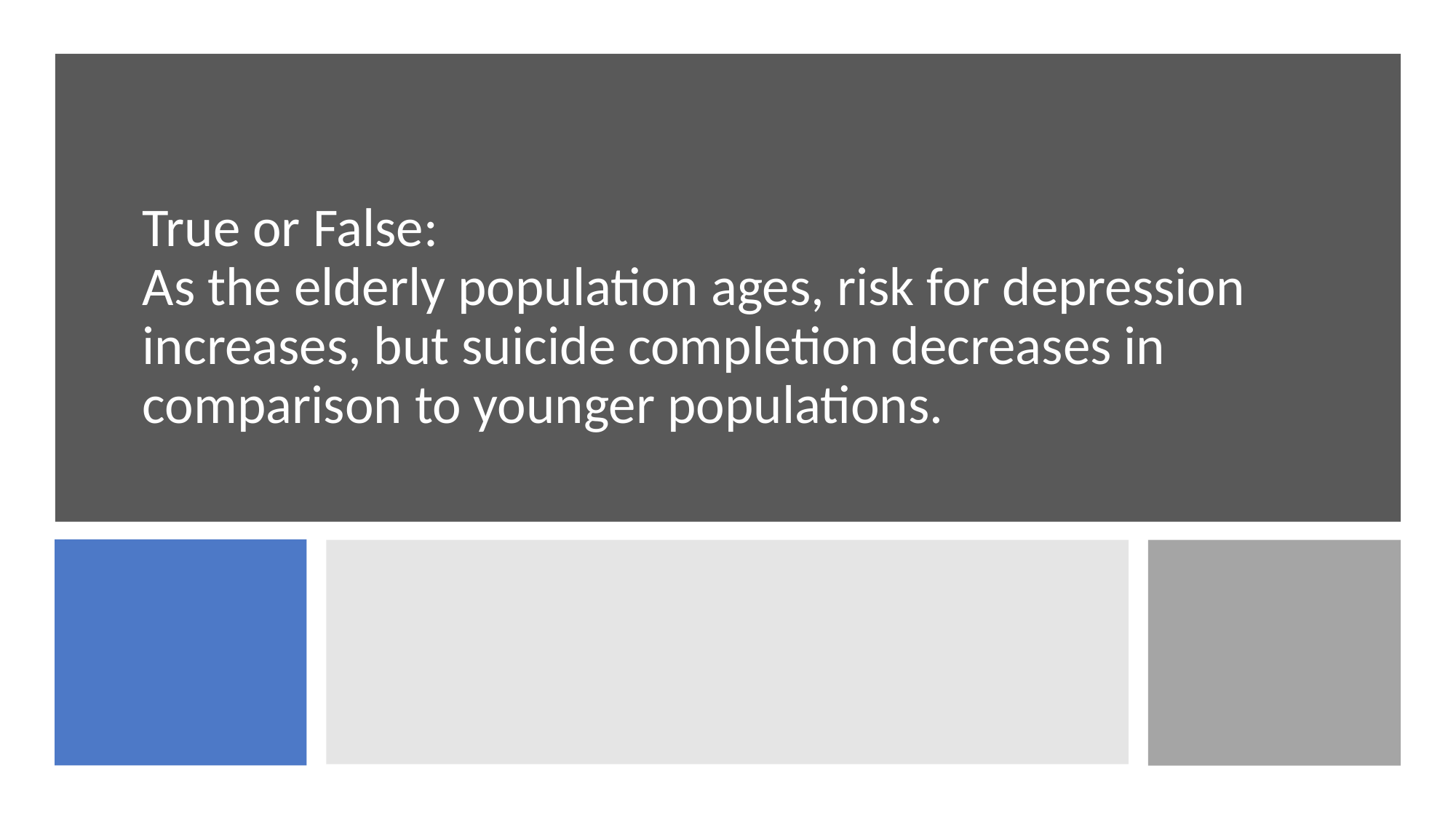

# True or False: As the elderly population ages, risk for depression increases, but suicide completion decreases in comparison to younger populations.